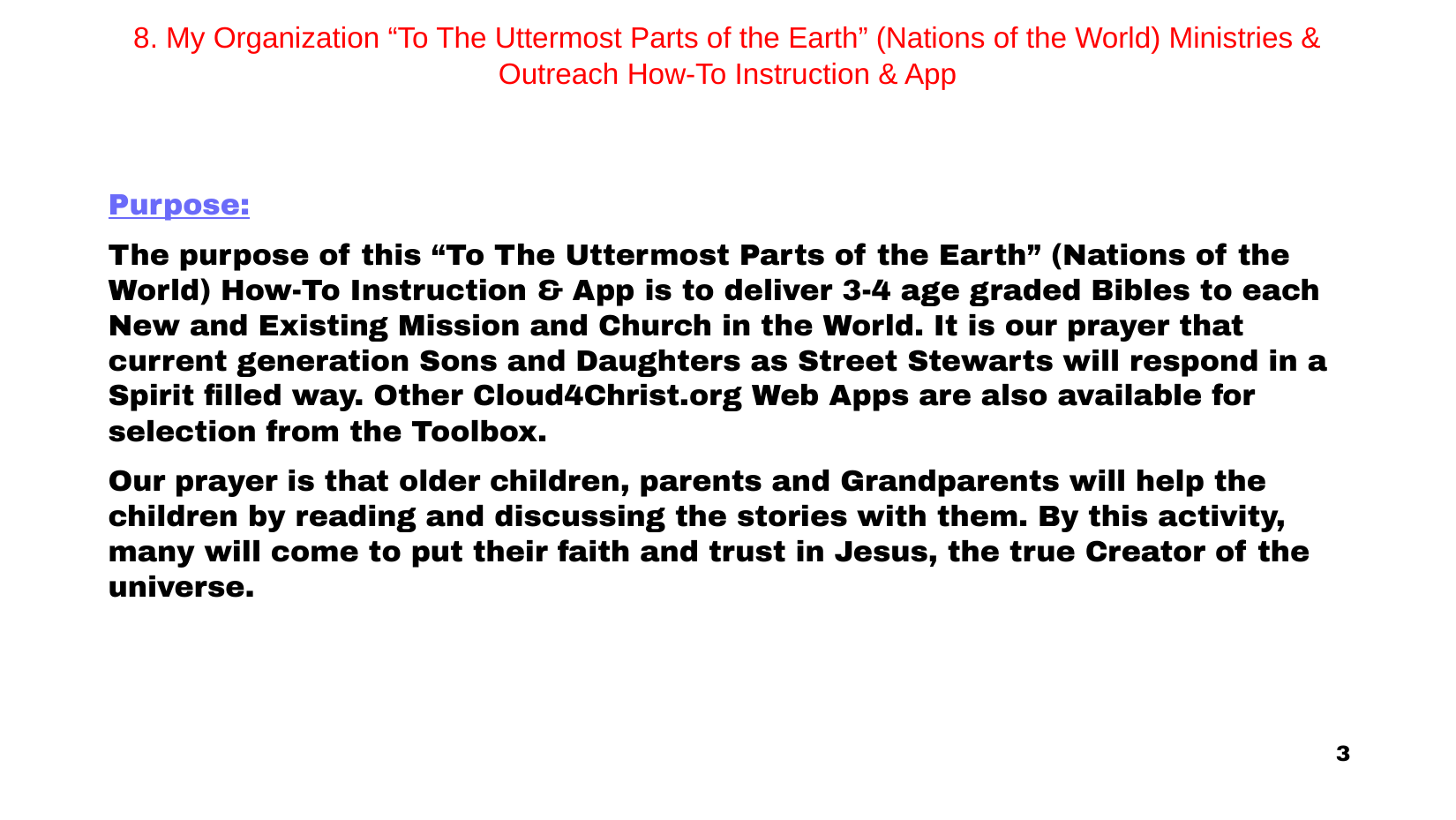

8. My Organization “To The Uttermost Parts of the Earth” (Nations of the World) Ministries & Outreach How-To Instruction & App
Purpose:
The purpose of this “To The Uttermost Parts of the Earth” (Nations of the World) How-To Instruction & App is to deliver 3-4 age graded Bibles to each New and Existing Mission and Church in the World. It is our prayer that current generation Sons and Daughters as Street Stewarts will respond in a Spirit filled way. Other Cloud4Christ.org Web Apps are also available for selection from the Toolbox.
Our prayer is that older children, parents and Grandparents will help the children by reading and discussing the stories with them. By this activity, many will come to put their faith and trust in Jesus, the true Creator of the universe.
3